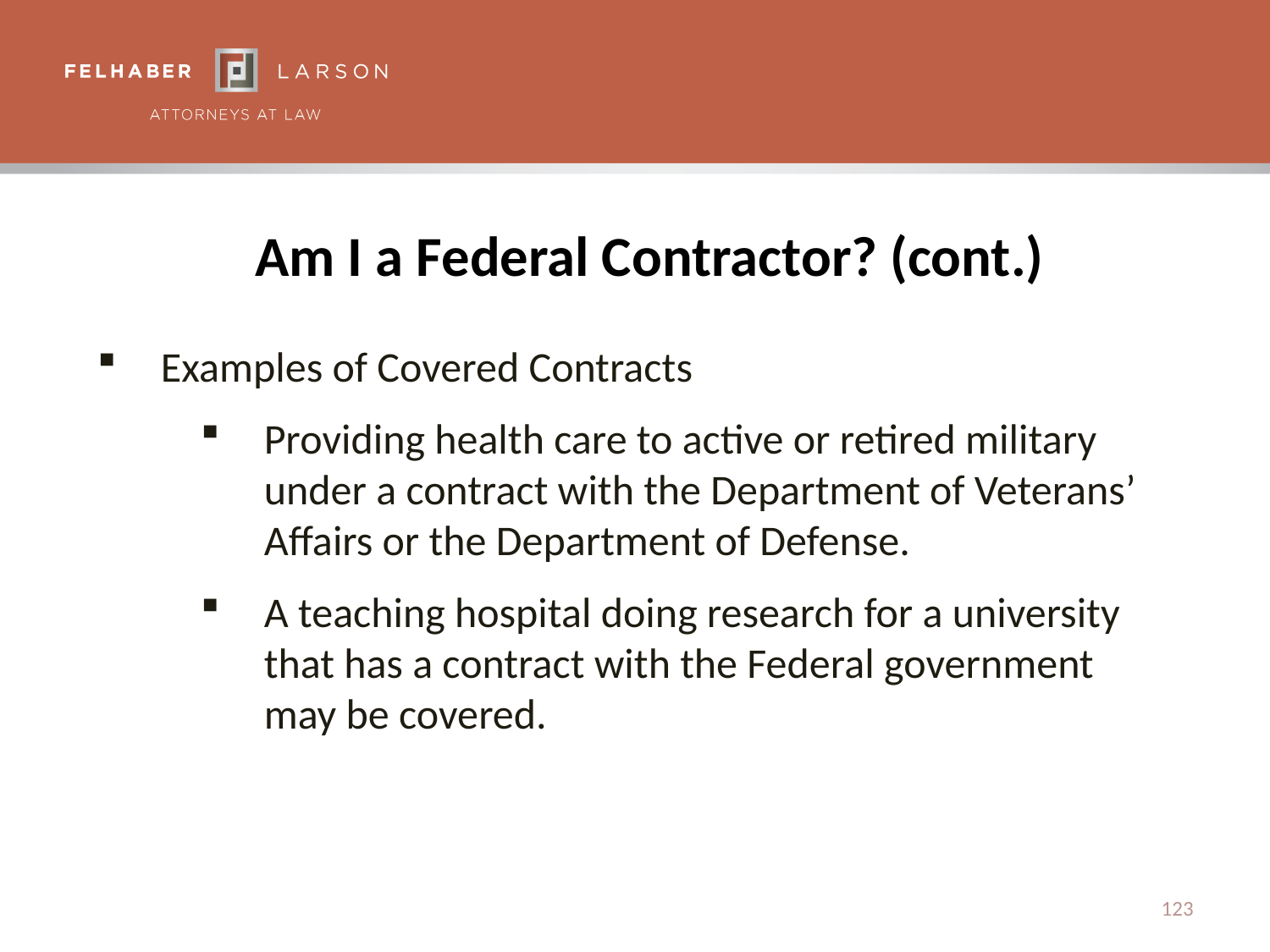

# Am I a Federal Contractor? (cont.)
Examples of Covered Contracts
Providing health care to active or retired military under a contract with the Department of Veterans’ Affairs or the Department of Defense.
A teaching hospital doing research for a university that has a contract with the Federal government may be covered.

123